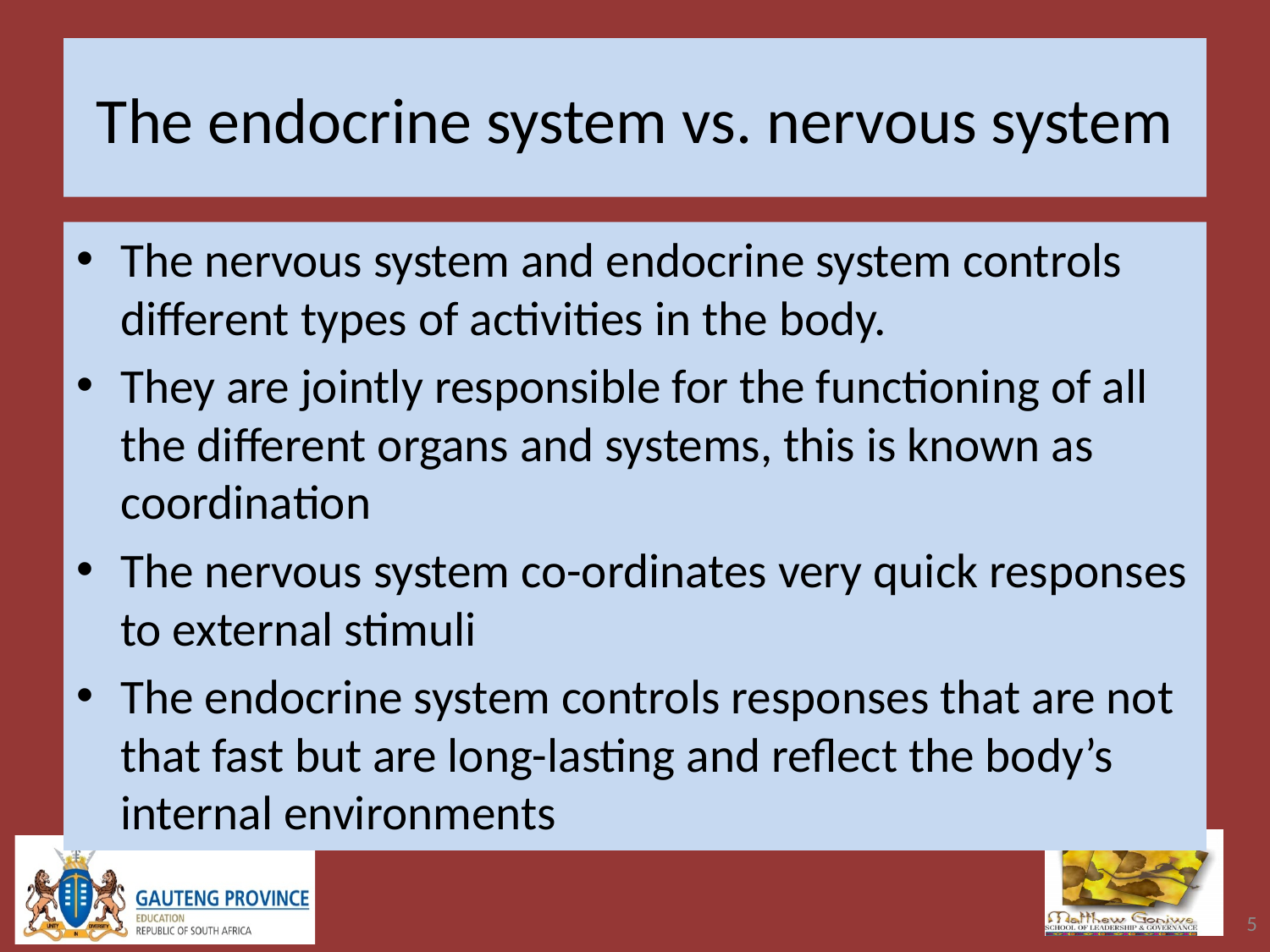

# The endocrine system vs. nervous system
The nervous system and endocrine system controls different types of activities in the body.
They are jointly responsible for the functioning of all the different organs and systems, this is known as coordination
The nervous system co-ordinates very quick responses to external stimuli
The endocrine system controls responses that are not that fast but are long-lasting and reflect the body’s internal environments

5